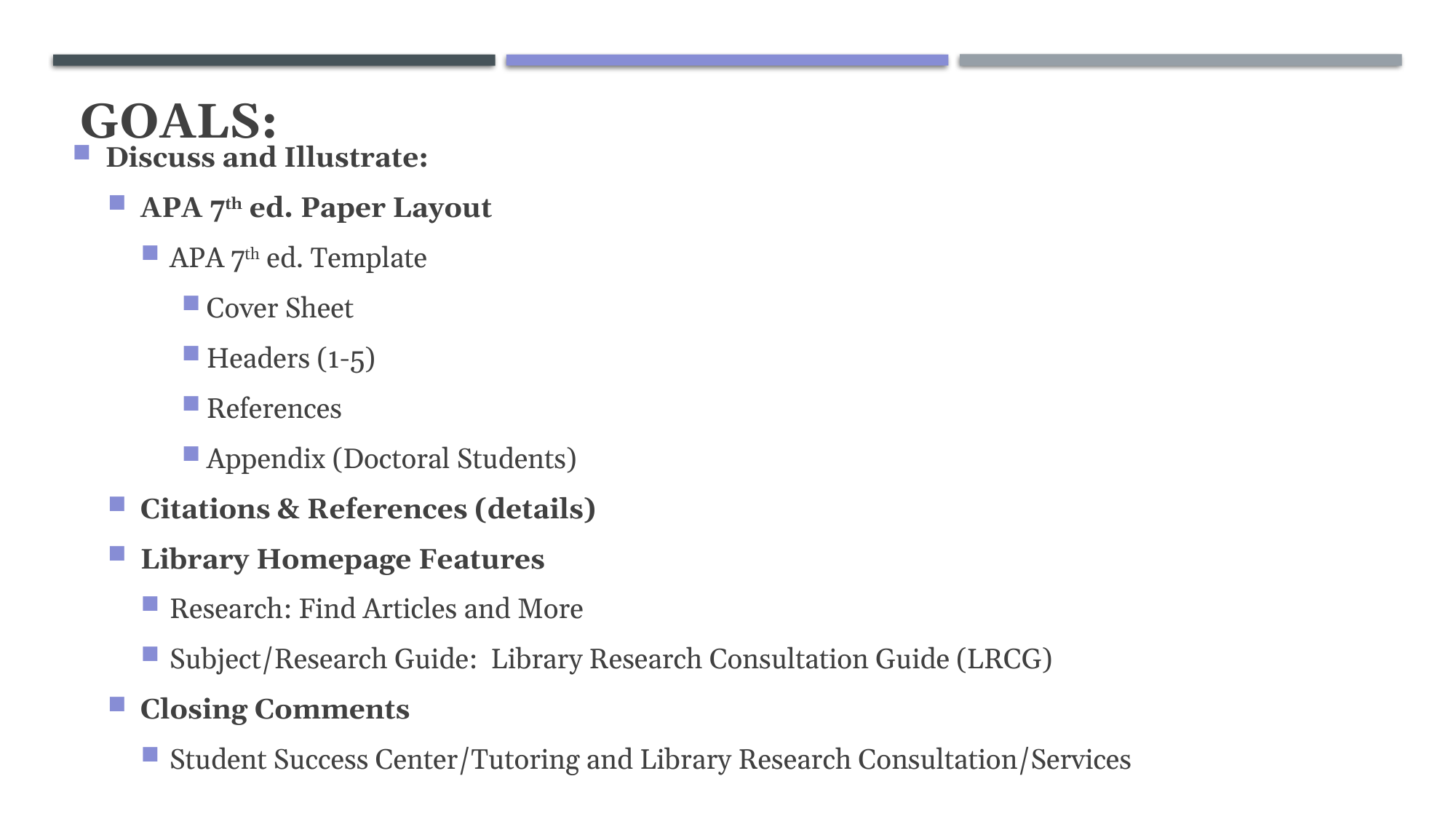

# Goals:
Discuss and Illustrate:
APA 7th ed. Paper Layout
APA 7th ed. Template
Cover Sheet
Headers (1-5)
References
Appendix (Doctoral Students)
Citations & References (details)
Library Homepage Features
Research: Find Articles and More
Subject/Research Guide:  Library Research Consultation Guide (LRCG)
Closing Comments
Student Success Center/Tutoring and Library Research Consultation/Services